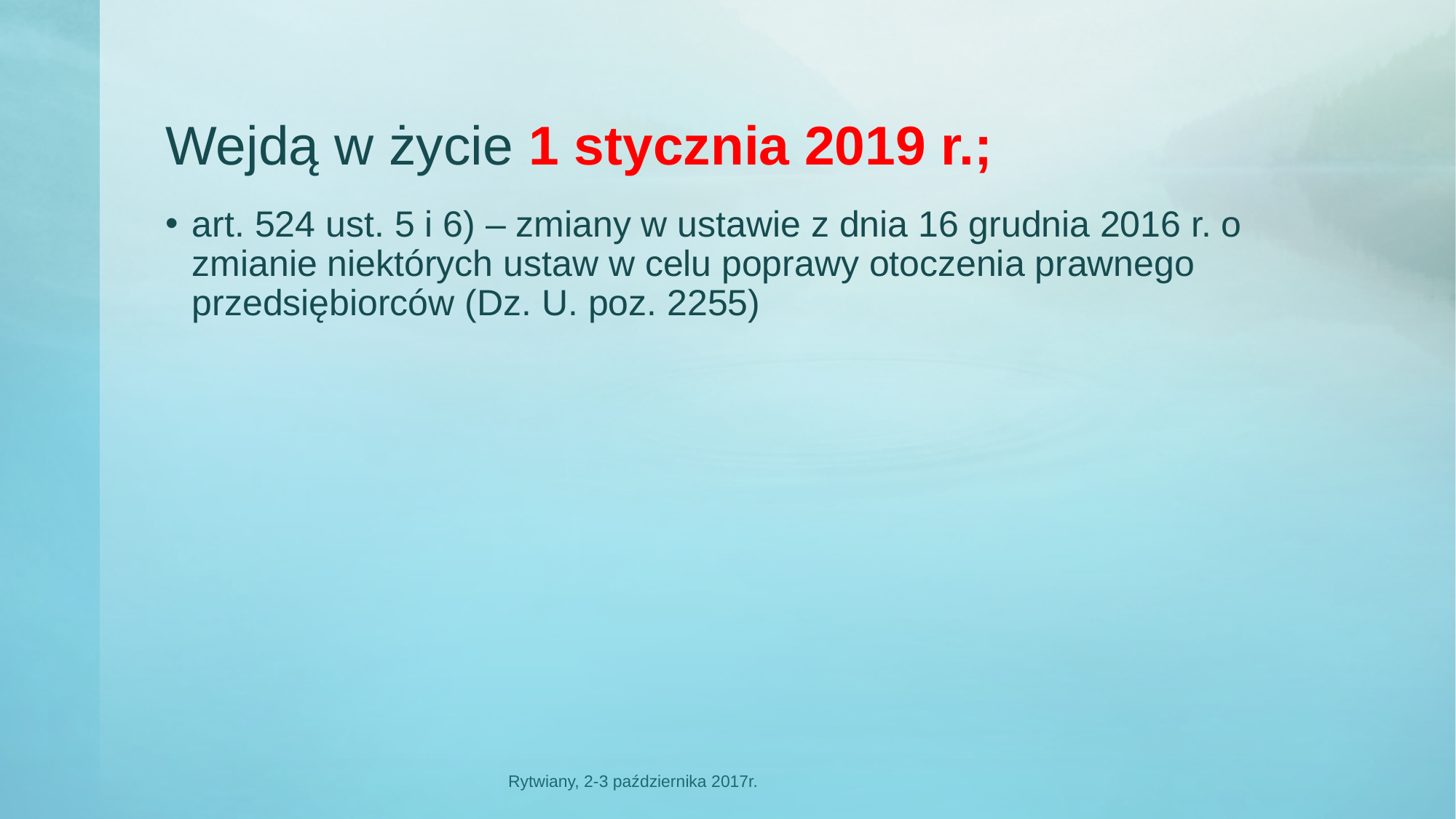

# Wejdą w życie 1 stycznia 2019 r.;
art. 524 ust. 5 i 6) – zmiany w ustawie z dnia 16 grudnia 2016 r. o zmianie niektórych ustaw w celu poprawy otoczenia prawnego przedsiębiorców (Dz. U. poz. 2255)
Rytwiany, 2-3 października 2017r.